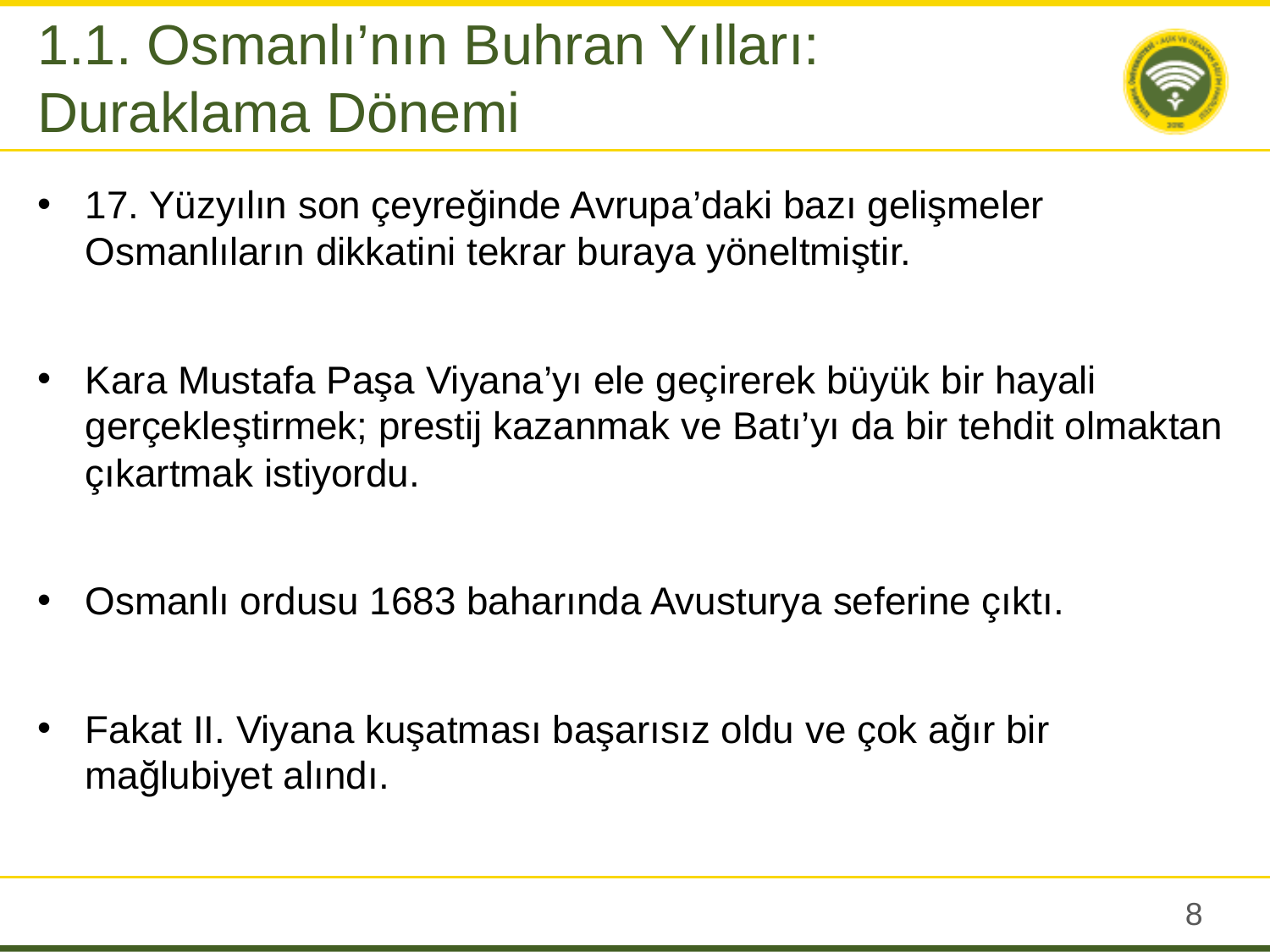

1.1. Osmanlı’nın Buhran Yılları: Duraklama Dönemi
17. Yüzyılın son çeyreğinde Avrupa’daki bazı gelişmeler Osmanlıların dikkatini tekrar buraya yöneltmiştir.

Kara Mustafa Paşa Viyana’yı ele geçirerek büyük bir hayali gerçekleştirmek; prestij kazanmak ve Batı’yı da bir tehdit olmaktan çıkartmak istiyordu.

Osmanlı ordusu 1683 baharında Avusturya seferine çıktı.

Fakat II. Viyana kuşatması başarısız oldu ve çok ağır bir mağlubiyet alındı.

8